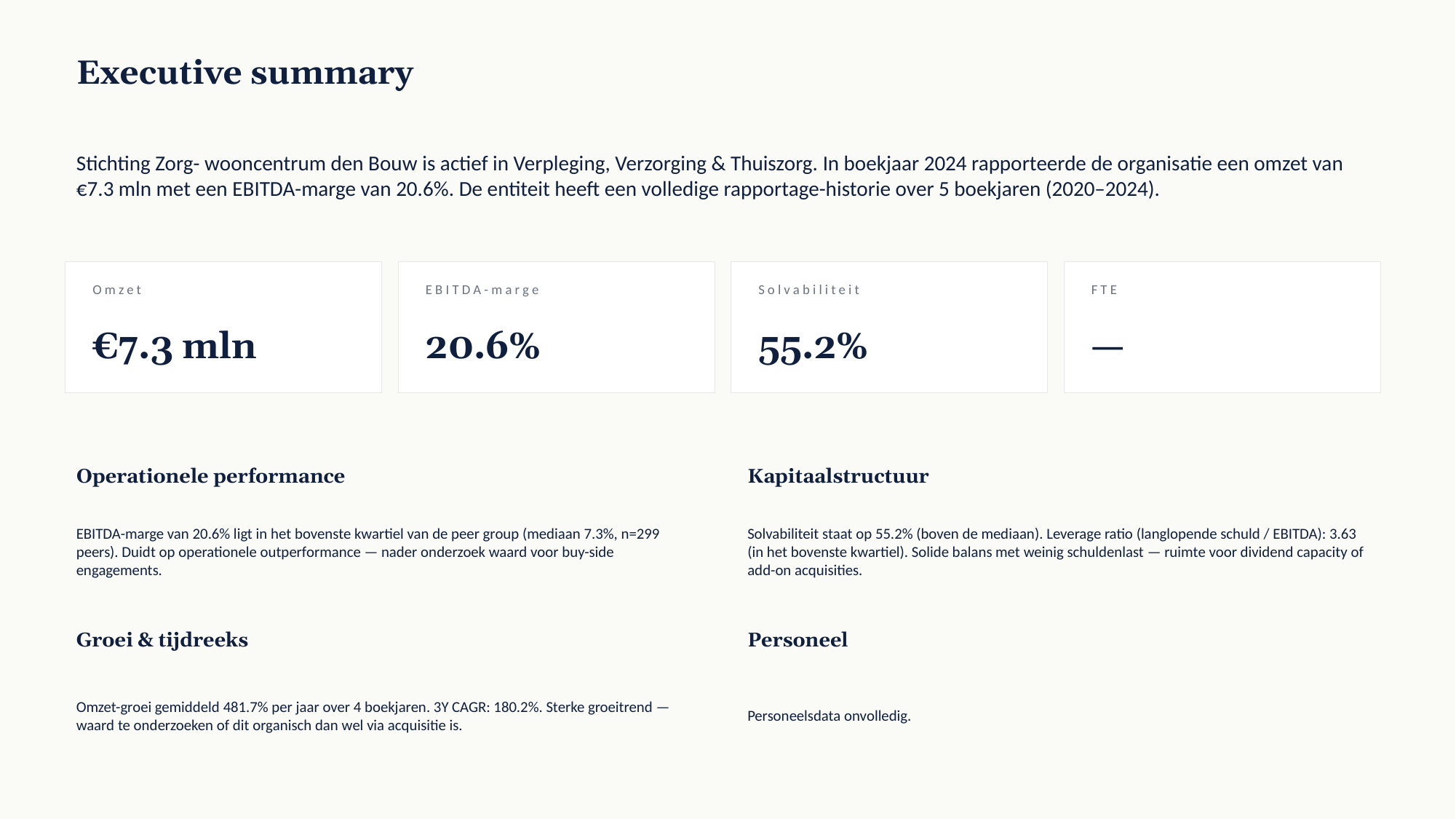

Executive summary
Stichting Zorg- wooncentrum den Bouw is actief in Verpleging, Verzorging & Thuiszorg. In boekjaar 2024 rapporteerde de organisatie een omzet van €7.3 mln met een EBITDA-marge van 20.6%. De entiteit heeft een volledige rapportage-historie over 5 boekjaren (2020–2024).

Omzet
EBITDA-marge
Solvabiliteit
FTE
€7.3 mln
20.6%
55.2%
—
Operationele performance
Kapitaalstructuur
EBITDA-marge van 20.6% ligt in het bovenste kwartiel van de peer group (mediaan 7.3%, n=299 peers). Duidt op operationele outperformance — nader onderzoek waard voor buy-side engagements.
Solvabiliteit staat op 55.2% (boven de mediaan). Leverage ratio (langlopende schuld / EBITDA): 3.63 (in het bovenste kwartiel). Solide balans met weinig schuldenlast — ruimte voor dividend capacity of add-on acquisities.
Groei & tijdreeks
Personeel
Omzet-groei gemiddeld 481.7% per jaar over 4 boekjaren. 3Y CAGR: 180.2%. Sterke groeitrend — waard te onderzoeken of dit organisch dan wel via acquisitie is.
Personeelsdata onvolledig.